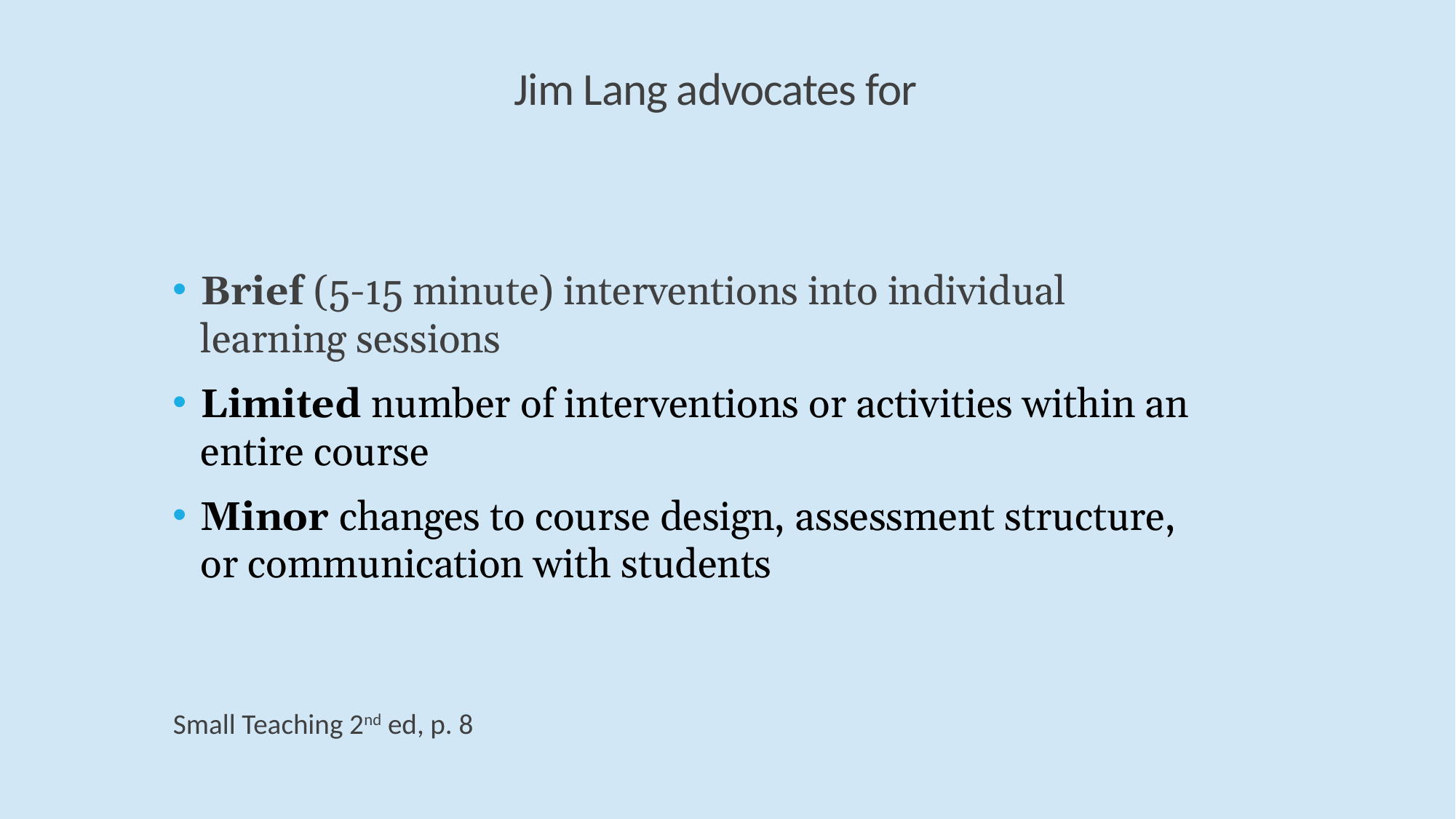

# Jim Lang advocates for

Brief (5-15 minute) interventions into individual learning sessions
Limited number of interventions or activities within an entire course
Minor changes to course design, assessment structure, or communication with students

Small Teaching 2nd ed, p. 8
11